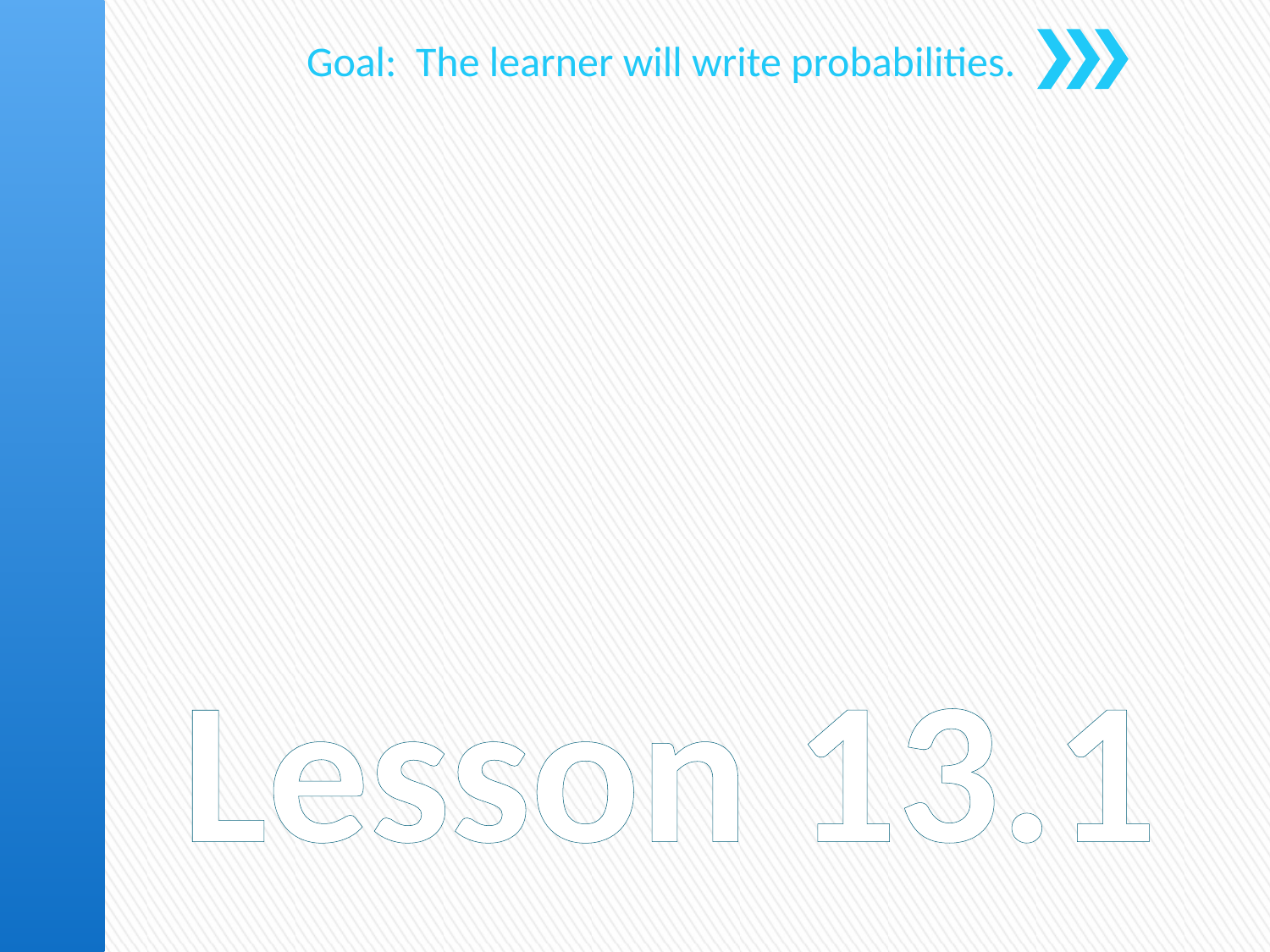

Goal:  The learner will write probabilities.
# Lesson 13.1